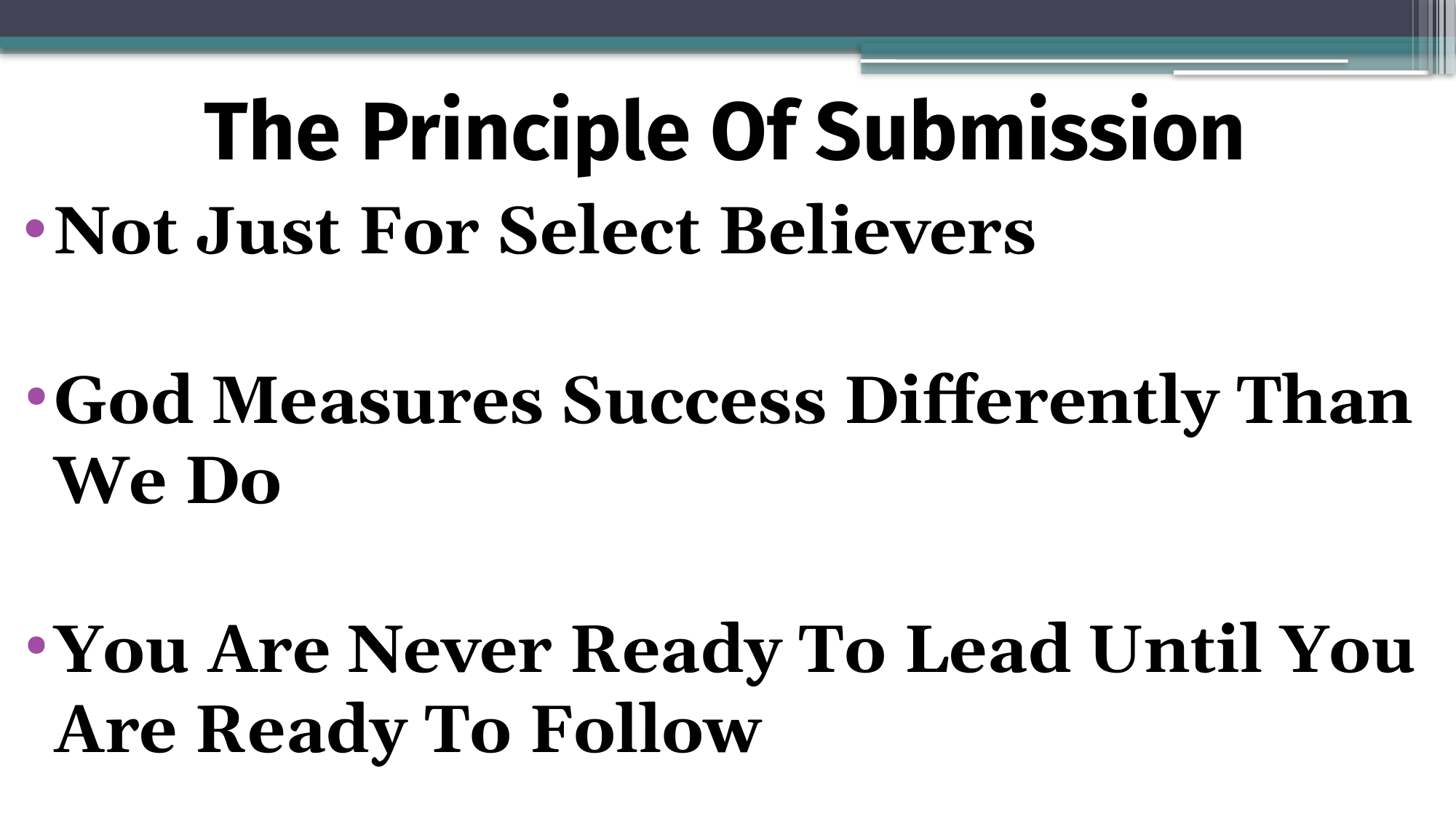

# The Principle Of Submission
Not Just For Select Believers

God Measures Success Differently Than We Do

You Are Never Ready To Lead Until You Are Ready To Follow